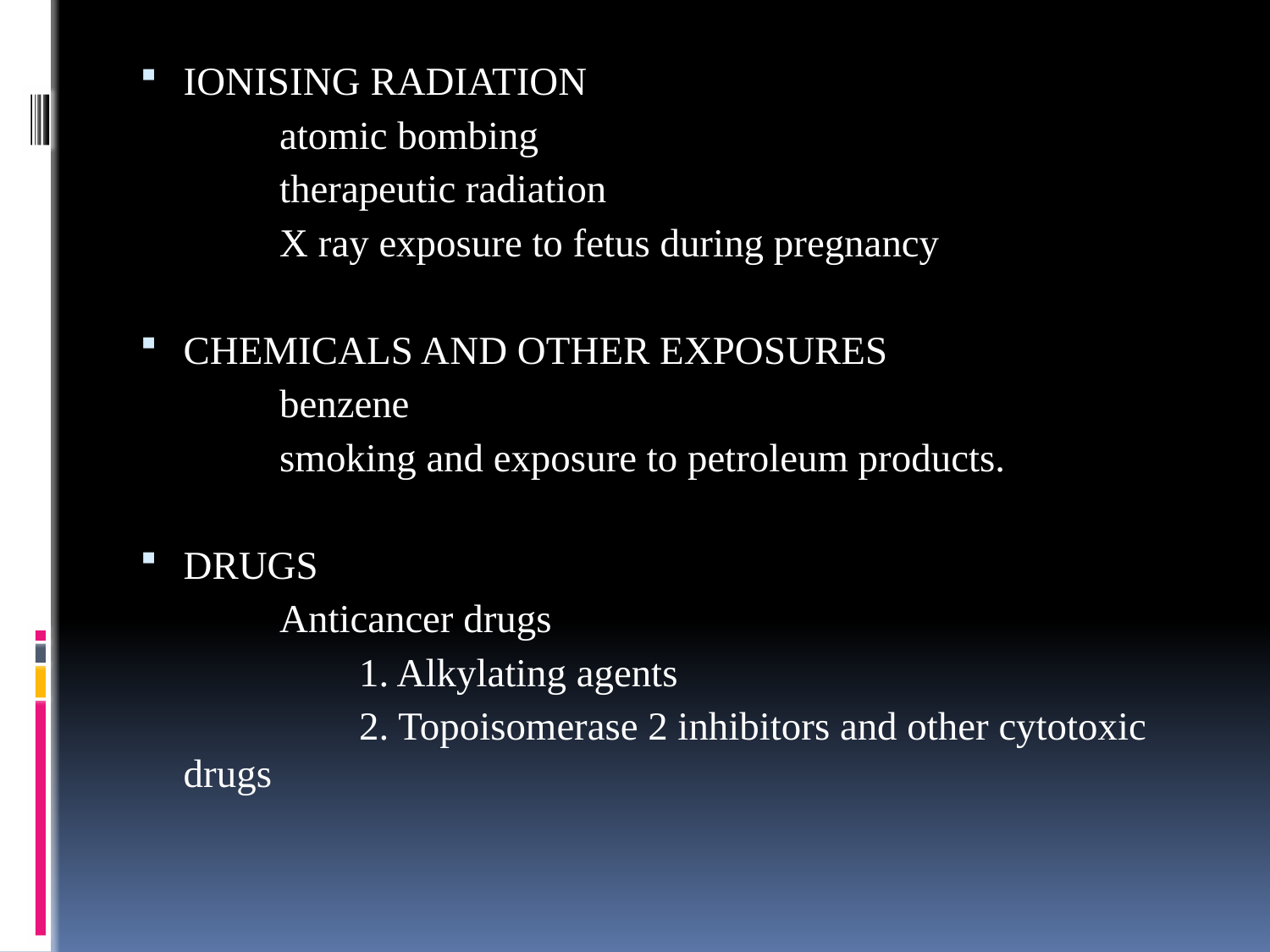

IONISING RADIATION
              atomic bombing
              therapeutic radiation
              X ray exposure to fetus during pregnancy

CHEMICALS AND OTHER EXPOSURES
              benzene
              smoking and exposure to petroleum products.

DRUGS
              Anticancer drugs
                      1. Alkylating agents
                      2. Topoisomerase 2 inhibitors and other cytotoxic drugs

#